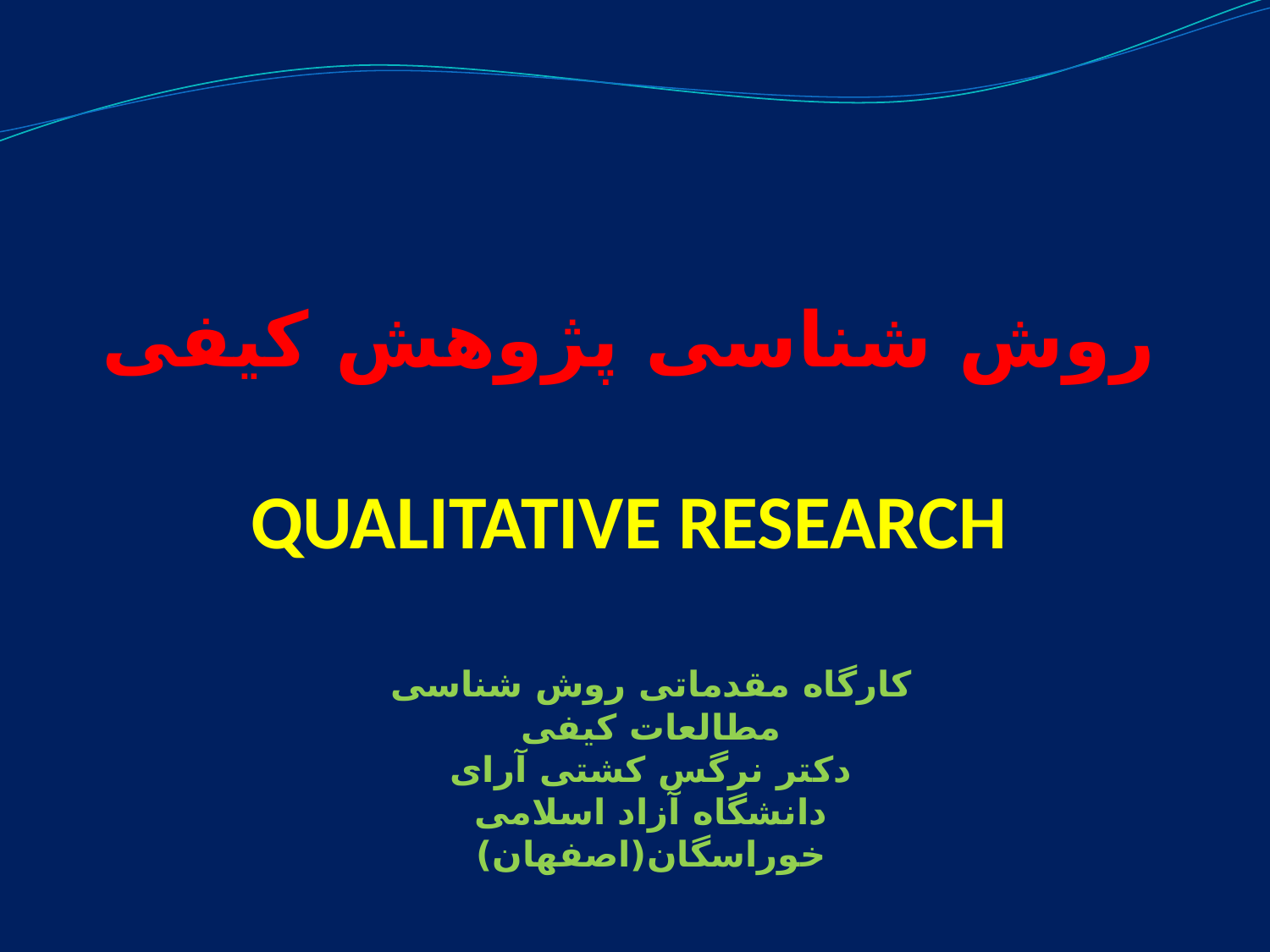

# روش شناسی پژوهش کیفی Qualitative Research

کارگاه مقدماتی روش شناسی مطالعات کیفی
دکتر نرگس کشتی آرای
دانشگاه آزاد اسلامی خوراسگان(اصفهان)